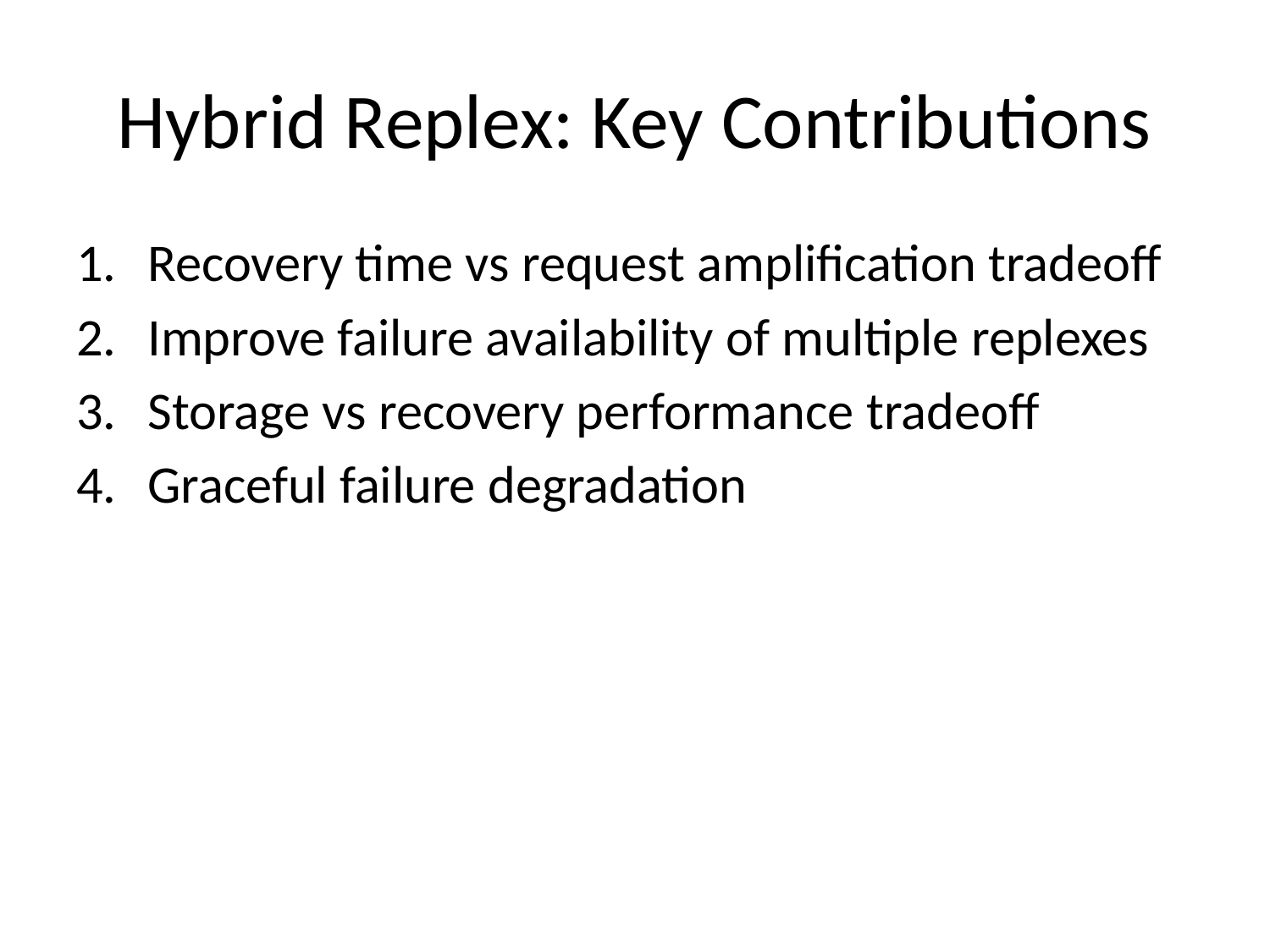

# Hybrid Replex: Key Contributions
Recovery time vs request amplification tradeoff
Improve failure availability of multiple replexes
Storage vs recovery performance tradeoff
Graceful failure degradation